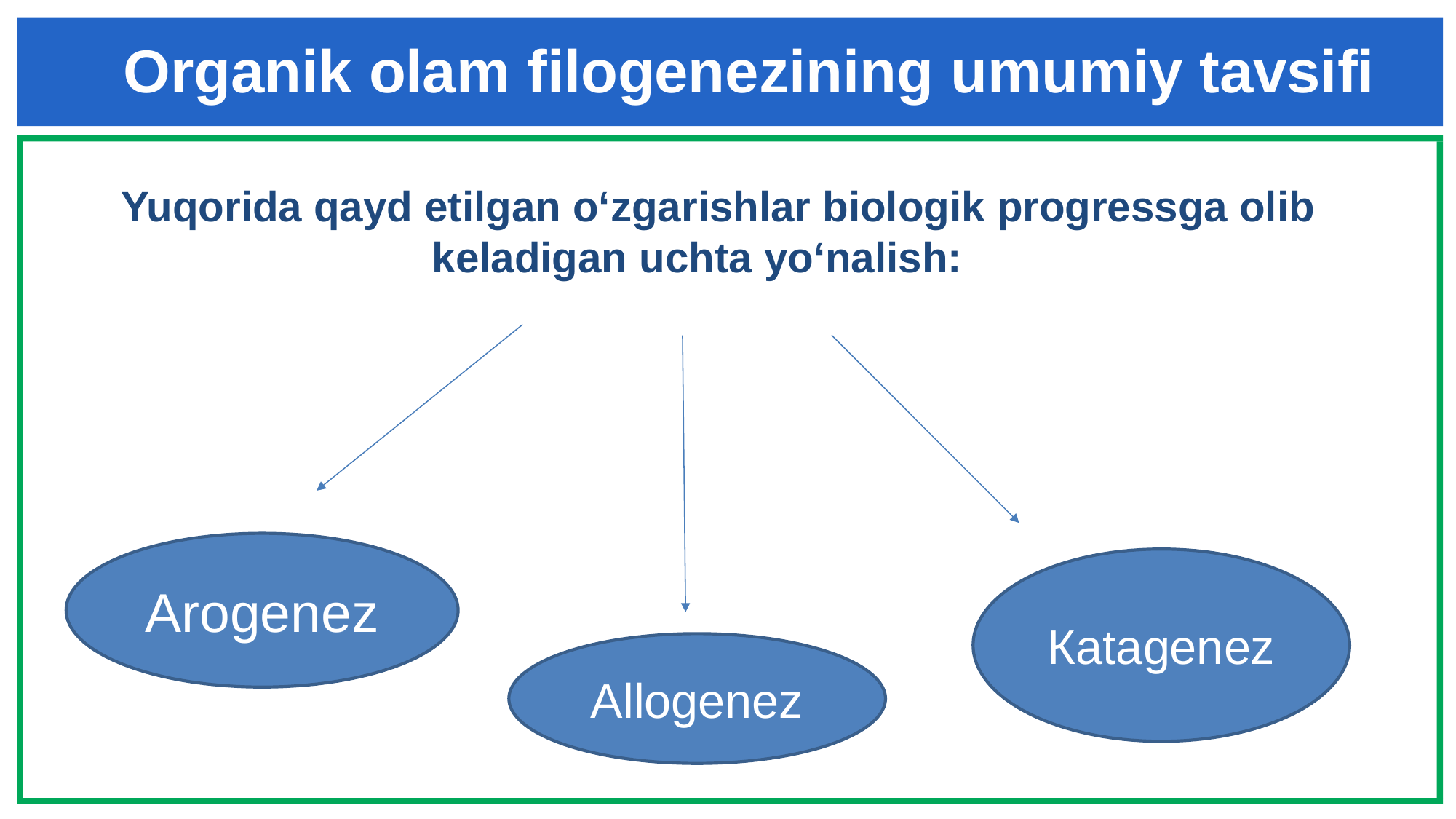

# Organik olam filogenezining umumiy tavsifi
Yuqorida qayd etilgan o‘zgarishlar biologik progressga olib keladigan uchta yo‘nalish:

Аrogenez
Кatagenez
Аllogenez